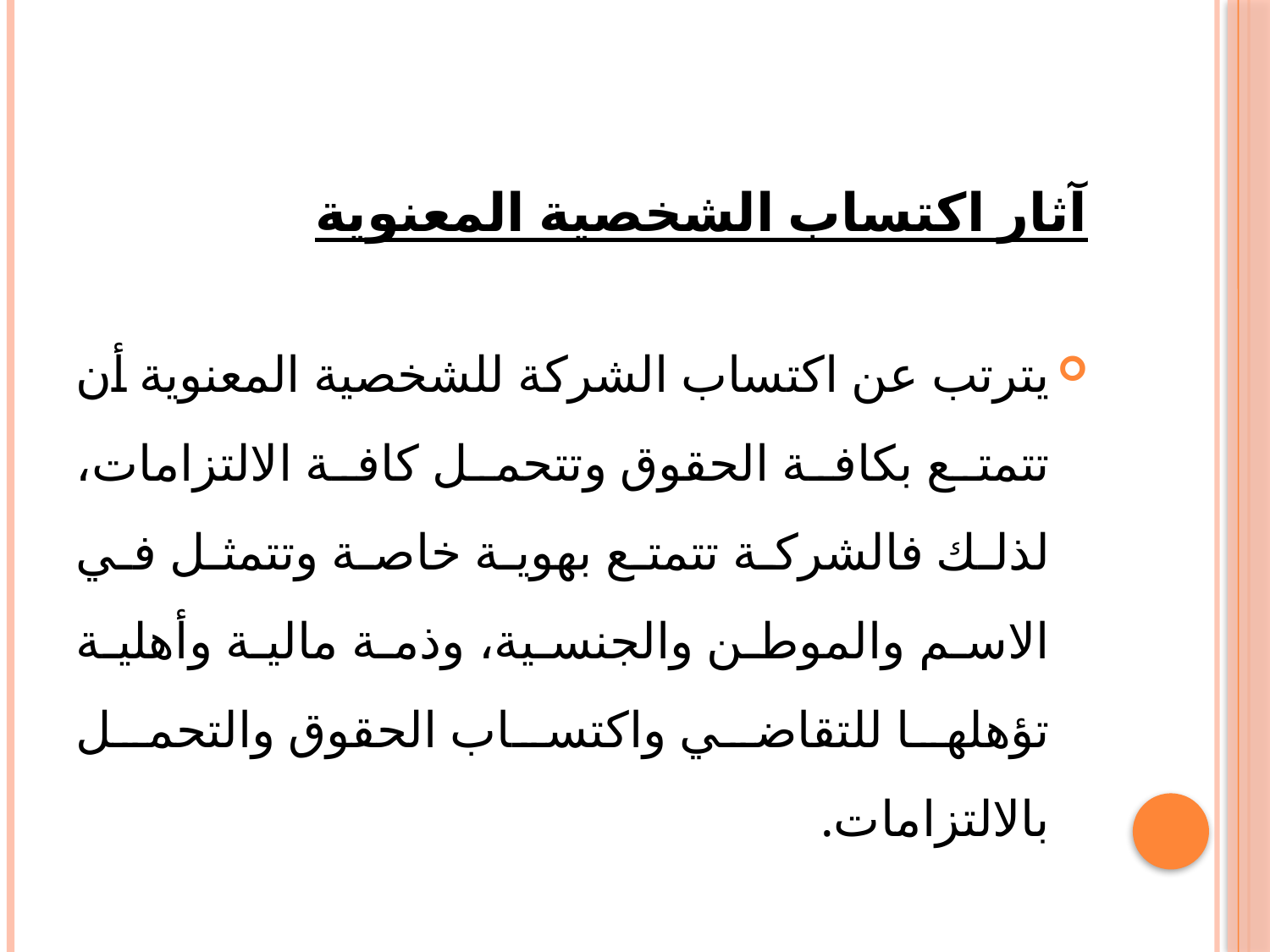

# آثار اكتساب الشخصية المعنوية
يترتب عن اكتساب الشركة للشخصية المعنوية أن تتمتع بكافة الحقوق وتتحمل كافة الالتزامات، لذلك فالشركة تتمتع بهوية خاصة وتتمثل في الاسم والموطن والجنسية، وذمة مالية وأهلية تؤهلها للتقاضي واكتساب الحقوق والتحمل بالالتزامات.